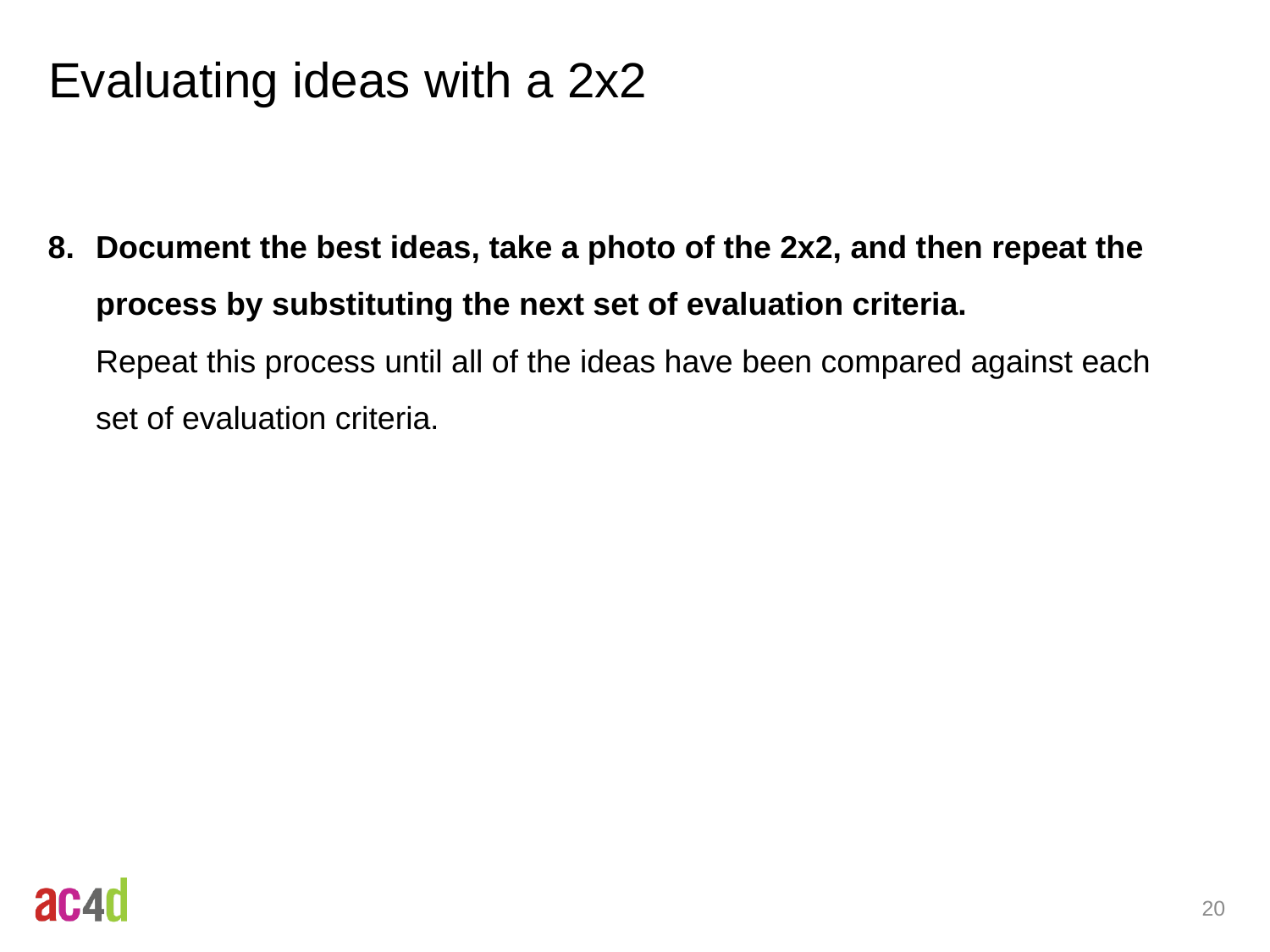

# Evaluating ideas with a 2x2
Document the best ideas, take a photo of the 2x2, and then repeat the process by substituting the next set of evaluation criteria.
Repeat this process until all of the ideas have been compared against each set of evaluation criteria.

20